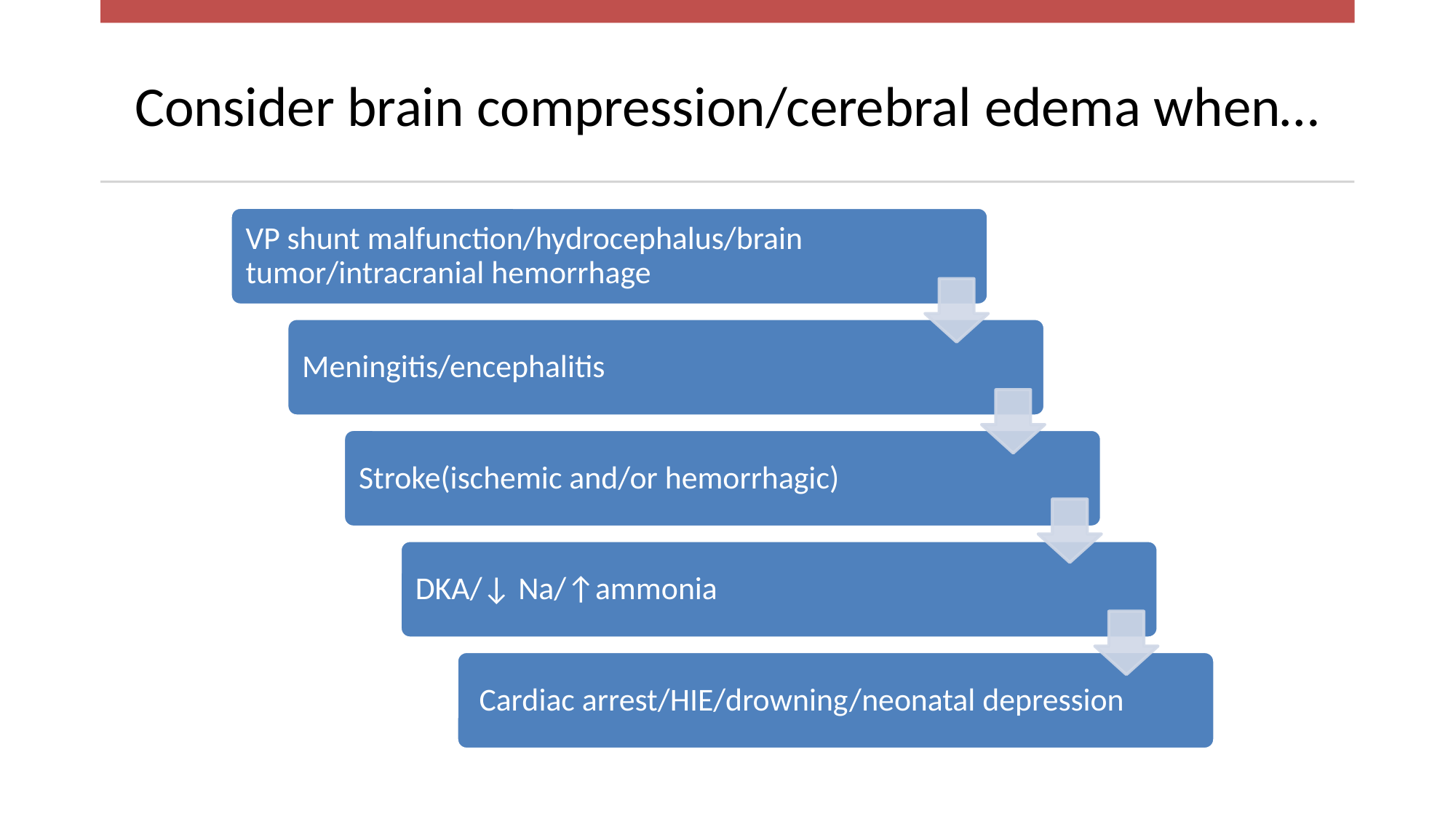

# Consider brain compression/cerebral edema when…

VP shunt malfunction/hydrocephalus/brain tumor/intracranial hemorrhage
Meningitis/encephalitis
Stroke(ischemic and/or hemorrhagic)
DKA/↓ Na/↑ammonia
 Cardiac arrest/HIE/drowning/neonatal depression

https://medpix.nlm.nih.gov